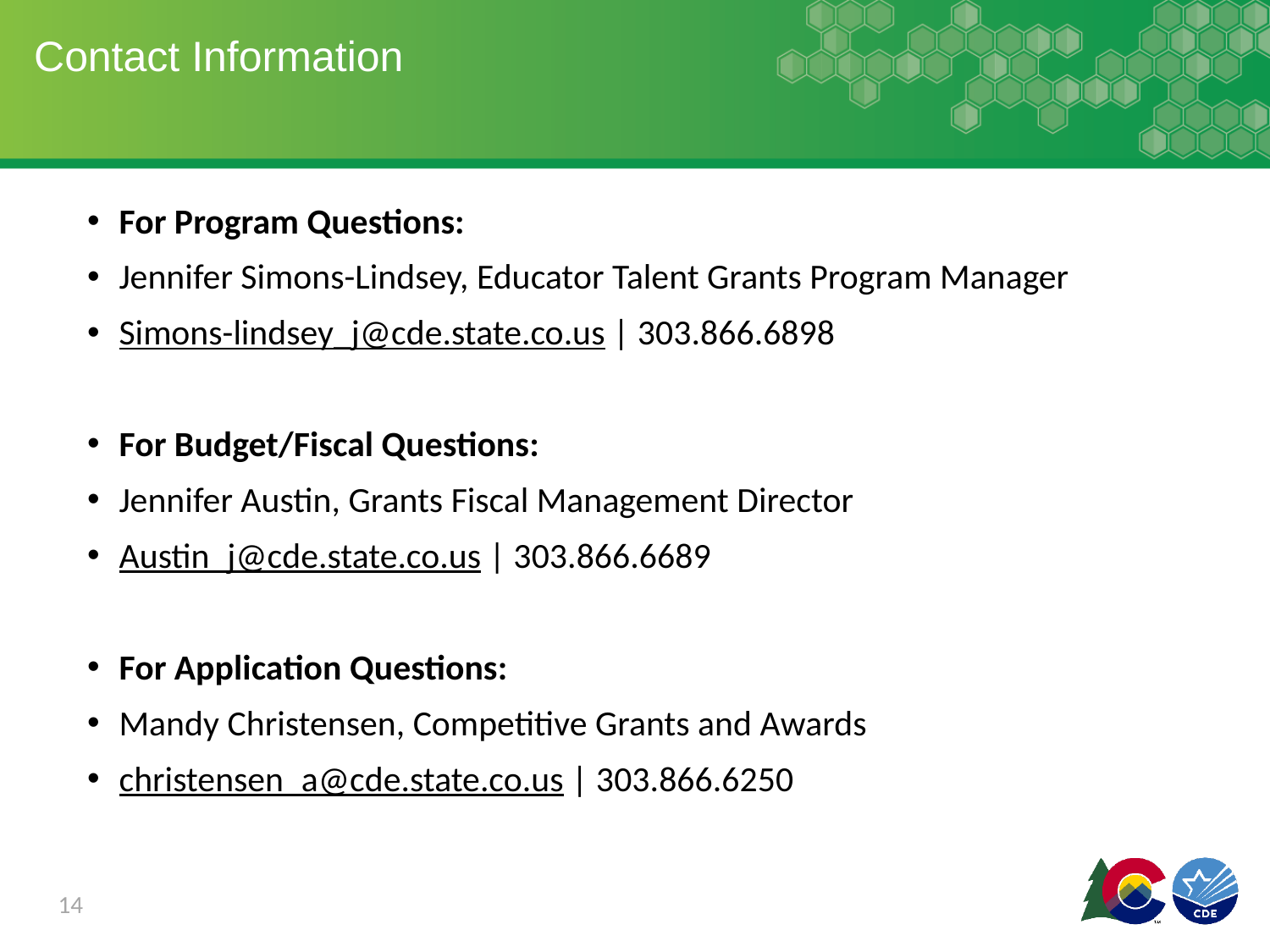

# Contact Information
For Program Questions:
Jennifer Simons-Lindsey, Educator Talent Grants Program Manager
Simons-lindsey_j@cde.state.co.us | 303.866.6898

For Budget/Fiscal Questions:
Jennifer Austin, Grants Fiscal Management Director
Austin_j@cde.state.co.us | 303.866.6689

For Application Questions:
Mandy Christensen, Competitive Grants and Awards
christensen_a@cde.state.co.us | 303.866.6250

14